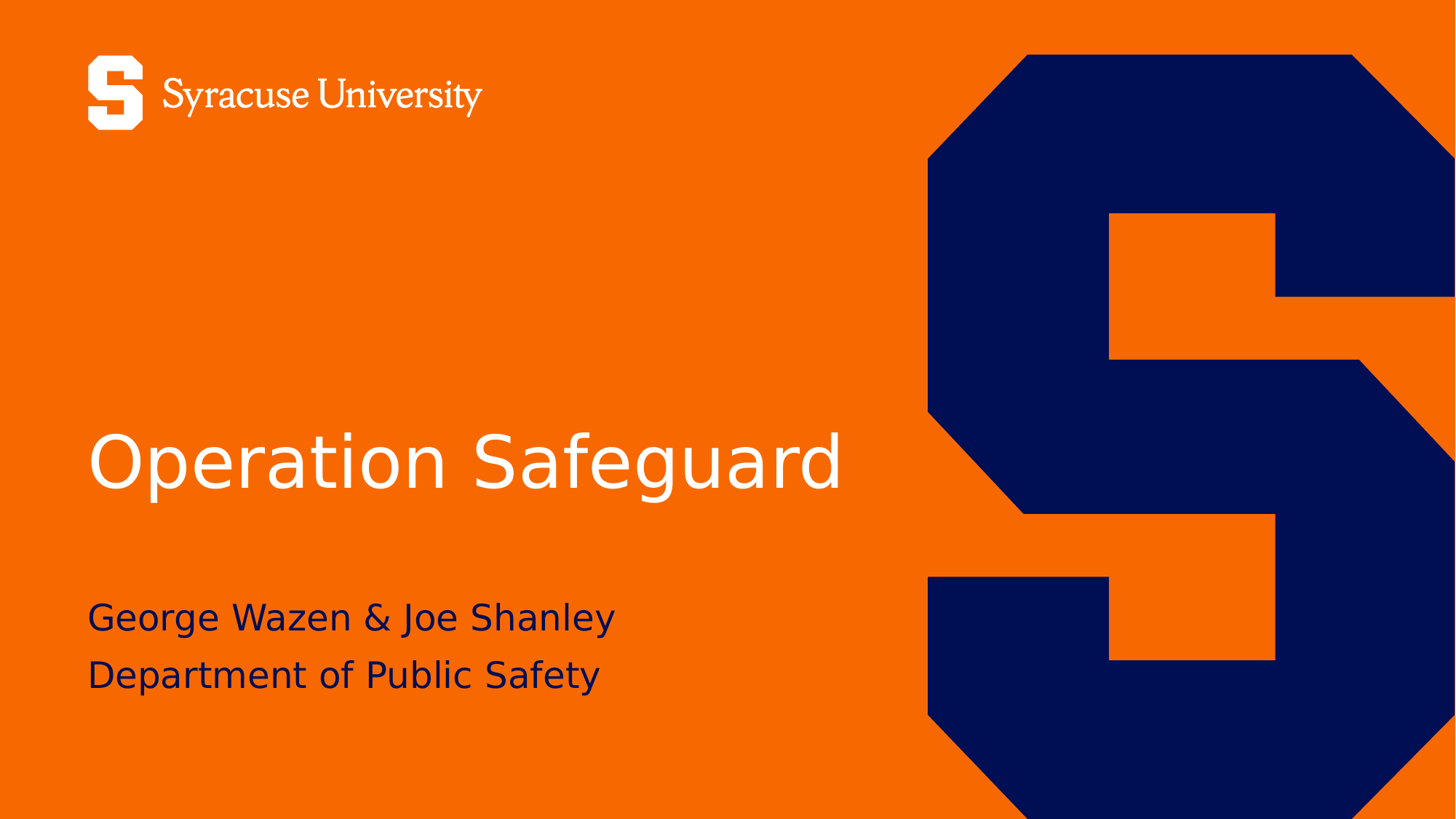

# Operation Safeguard
George Wazen & Joe Shanley
Department of Public Safety